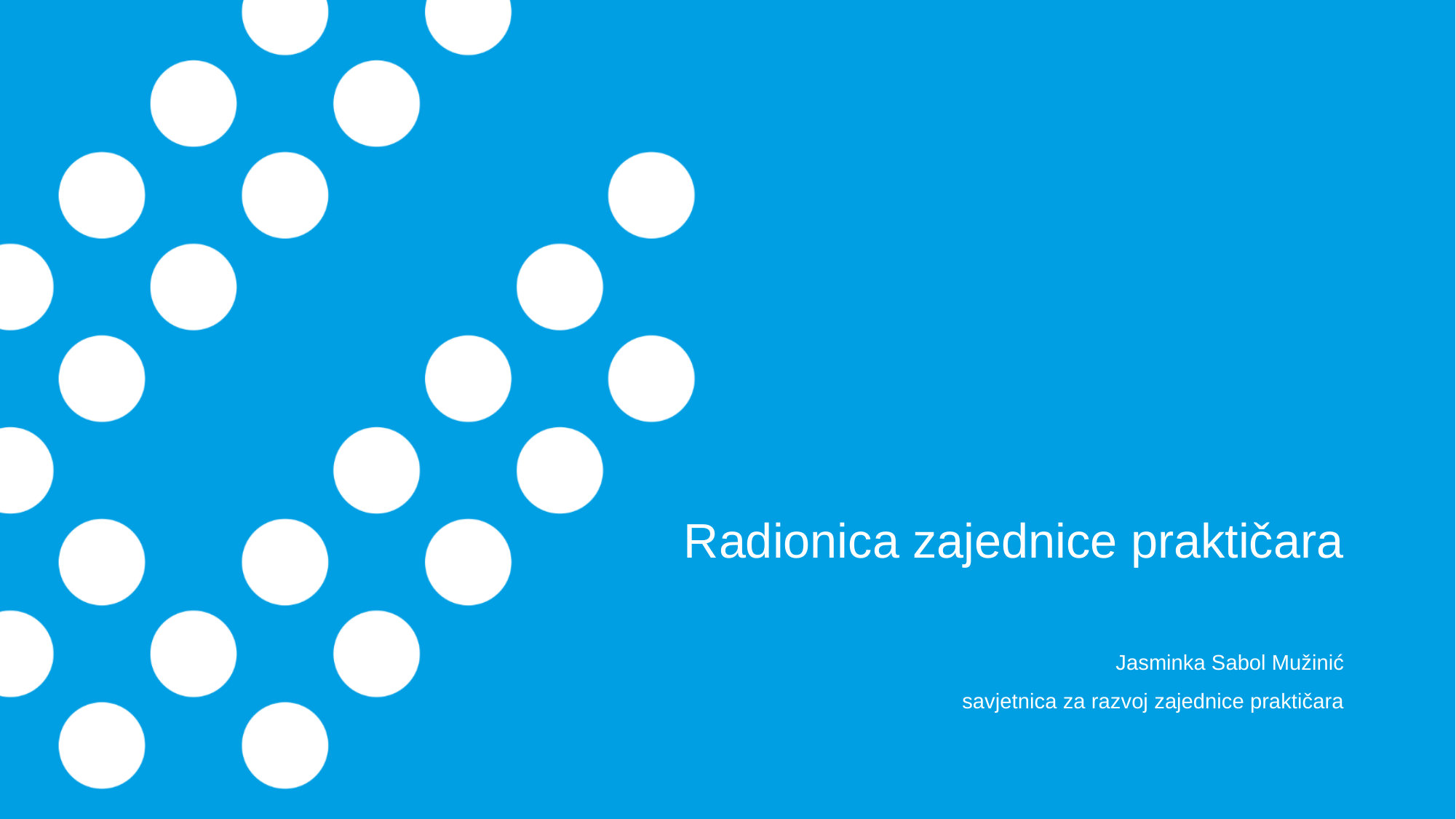

# Radionica zajednice praktičara
Jasminka Sabol Mužinić
savjetnica za razvoj zajednice praktičara